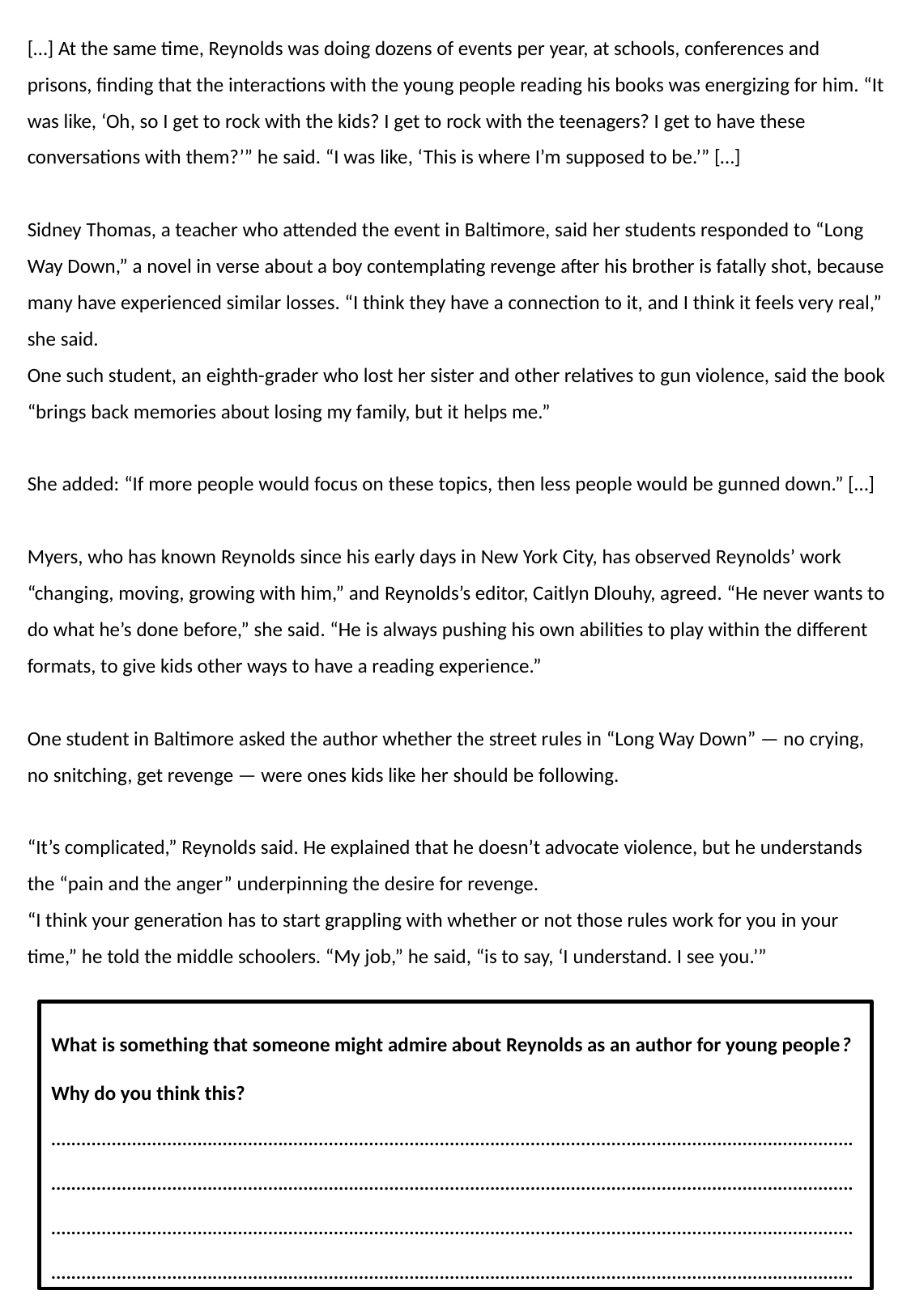

[…] At the same time, Reynolds was doing dozens of events per year, at schools, conferences and prisons, finding that the interactions with the young people reading his books was energizing for him. “It was like, ‘Oh, so I get to rock with the kids? I get to rock with the teenagers? I get to have these conversations with them?’” he said. “I was like, ‘This is where I’m supposed to be.’” […]

Sidney Thomas, a teacher who attended the event in Baltimore, said her students responded to “Long Way Down,” a novel in verse about a boy contemplating revenge after his brother is fatally shot, because many have experienced similar losses. “I think they have a connection to it, and I think it feels very real,” she said.
One such student, an eighth-grader who lost her sister and other relatives to gun violence, said the book “brings back memories about losing my family, but it helps me.”

She added: “If more people would focus on these topics, then less people would be gunned down.” […]

Myers, who has known Reynolds since his early days in New York City, has observed Reynolds’ work “changing, moving, growing with him,” and Reynolds’s editor, Caitlyn Dlouhy, agreed. “He never wants to do what he’s done before,” she said. “He is always pushing his own abilities to play within the different formats, to give kids other ways to have a reading experience.”
One student in Baltimore asked the author whether the street rules in “Long Way Down” — no crying, no snitching, get revenge — were ones kids like her should be following.

“It’s complicated,” Reynolds said. He explained that he doesn’t advocate violence, but he understands the “pain and the anger” underpinning the desire for revenge.
“I think your generation has to start grappling with whether or not those rules work for you in your time,” he told the middle schoolers. “My job,” he said, “is to say, ‘I understand. I see you.’”

What is something that someone might admire about Reynolds as an author for young people?
Why do you think this?
............................................................................................................................................................................................................................................................................................................................................................................................................................................................................................................................................................................................................................................................
11
11